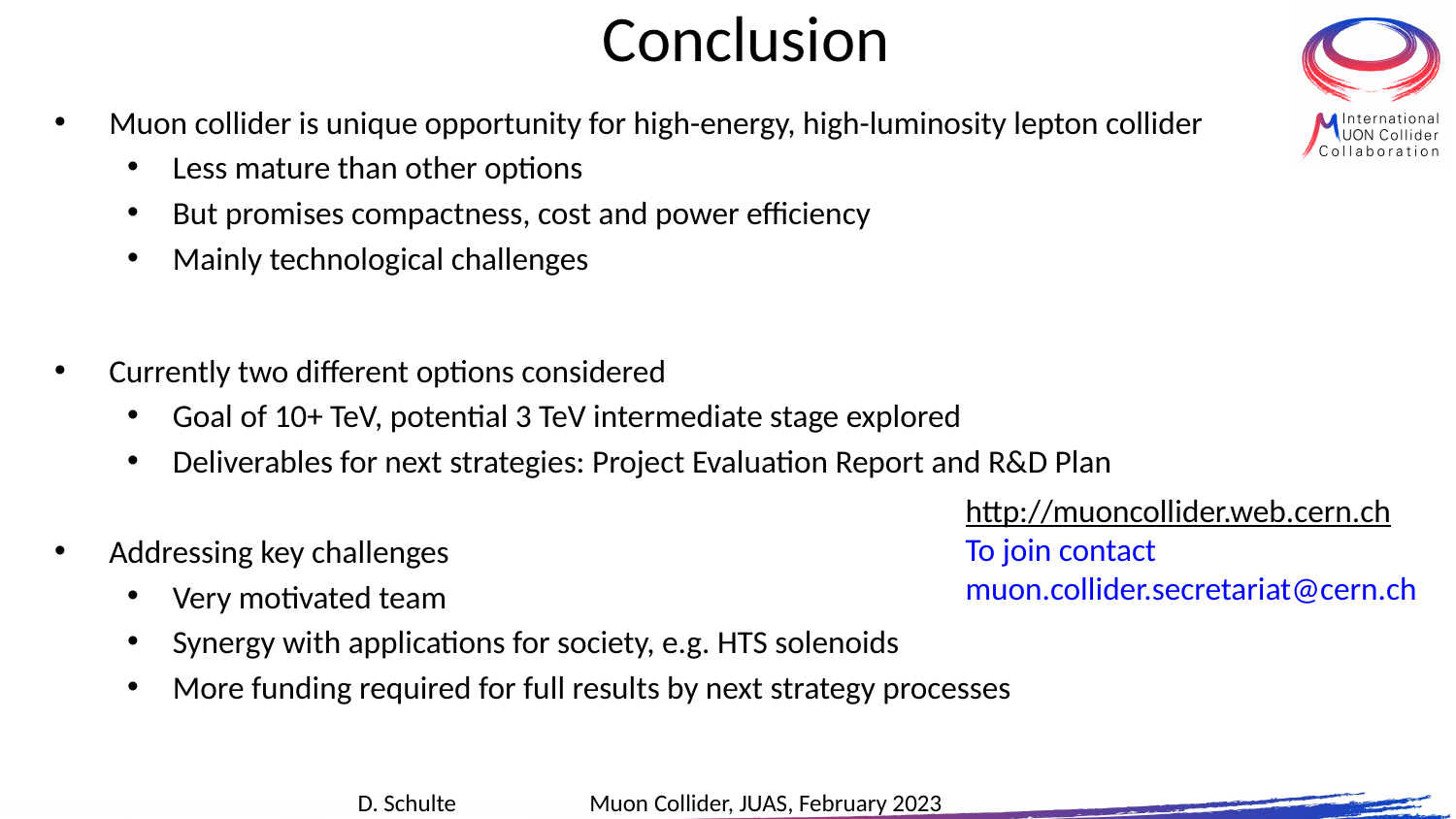

# Conclusion
Muon collider is unique opportunity for high-energy, high-luminosity lepton collider
Less mature than other options
But promises compactness, cost and power efficiency
Mainly technological challenges

Currently two different options considered
Goal of 10+ TeV, potential 3 TeV intermediate stage explored
Deliverables for next strategies: Project Evaluation Report and R&D Plan

Addressing key challenges
Very motivated team
Synergy with applications for society, e.g. HTS solenoids
More funding required for full results by next strategy processes
http://muoncollider.web.cern.ch
To join contact
muon.collider.secretariat@cern.ch
35
D. Schulte                        Muon Collider, JUAS, February 2023